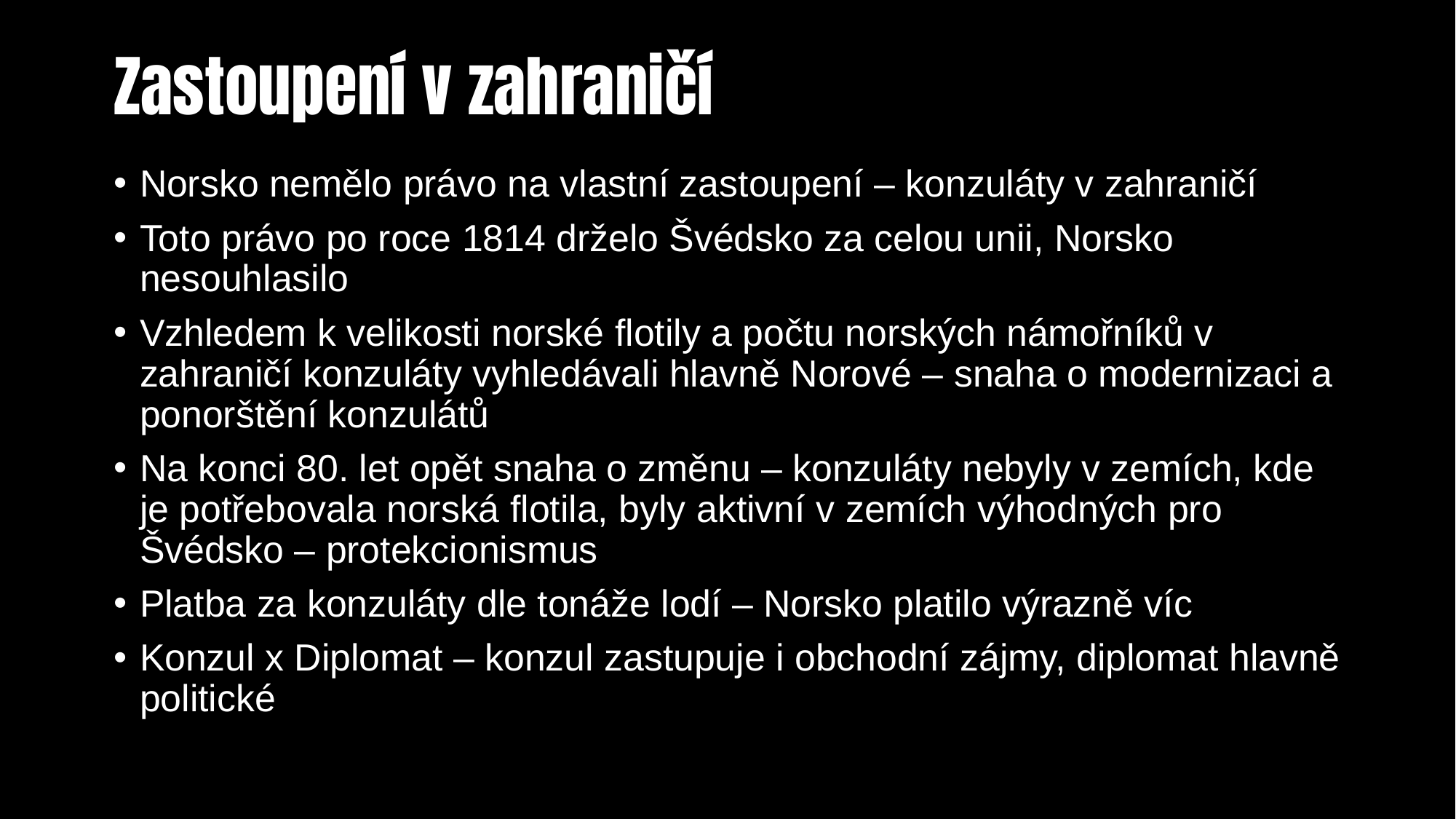

# Zastoupení v zahraničí
Norsko nemělo právo na vlastní zastoupení – konzuláty v zahraničí
Toto právo po roce 1814 drželo Švédsko za celou unii, Norsko nesouhlasilo
Vzhledem k velikosti norské flotily a počtu norských námořníků v zahraničí konzuláty vyhledávali hlavně Norové – snaha o modernizaci a ponorštění konzulátů
Na konci 80. let opět snaha o změnu – konzuláty nebyly v zemích, kde je potřebovala norská flotila, byly aktivní v zemích výhodných pro Švédsko – protekcionismus
Platba za konzuláty dle tonáže lodí – Norsko platilo výrazně víc
Konzul x Diplomat – konzul zastupuje i obchodní zájmy, diplomat hlavně politické